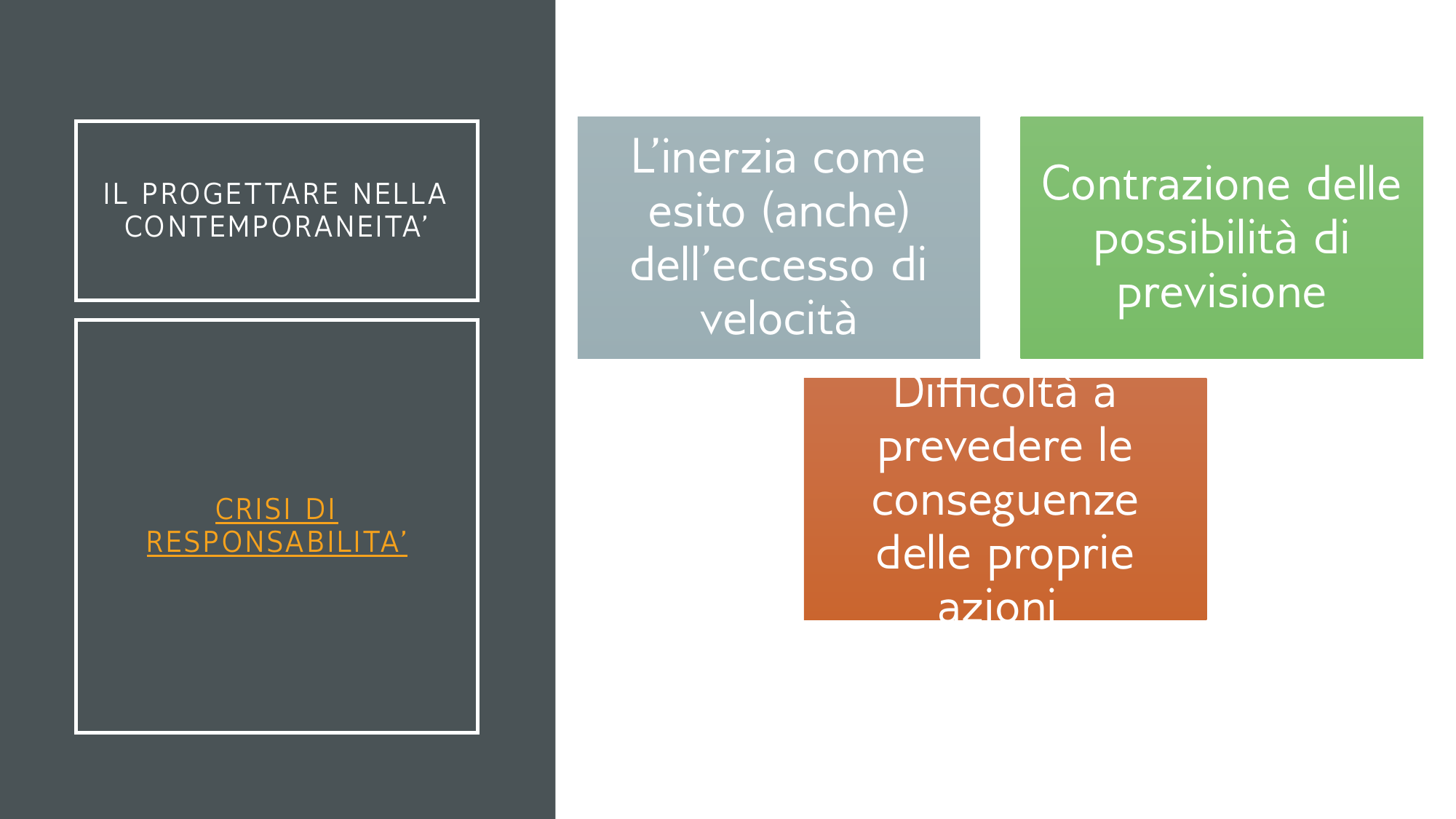

L’inerzia come esito (anche) dell’eccesso di velocità
Contrazione delle possibilità di previsione
Difficoltà a prevedere le conseguenze delle proprie azioni
# Il progettare nella contemporaneita’
CRISI DI RESPONSABILITA’